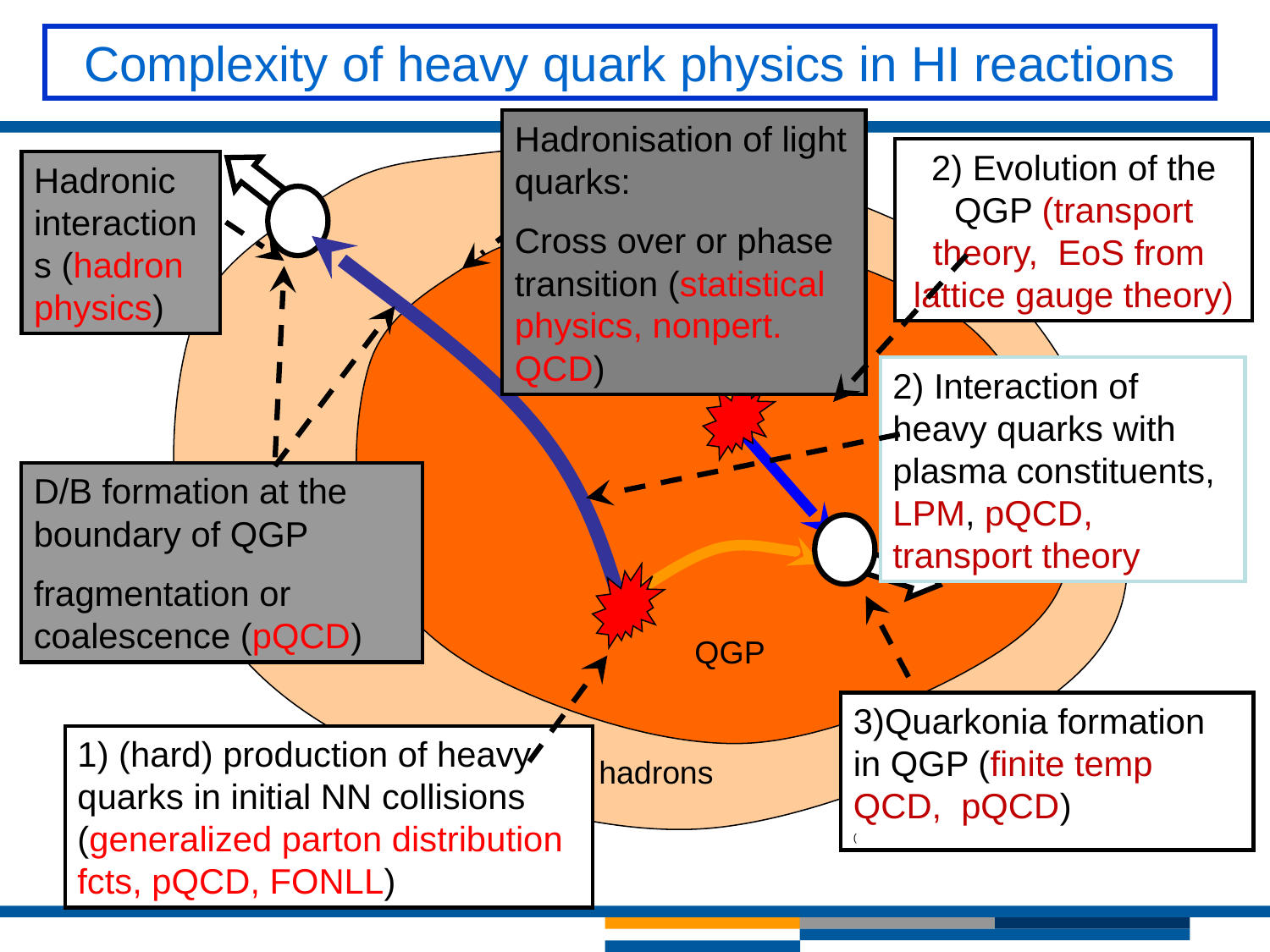

Complexity of heavy quark physics in HI reactions
Hadronisation of light quarks:
Cross over or phase transition (statistical physics, nonpert. QCD)

2) Evolution of the QGP (transport theory,  EoS from  lattice gauge theory)
Hadronic  interactions (hadron physics)

2) Interaction of heavy quarks with plasma constituents, LPM, pQCD, transport theory

D/B formation at the boundary of QGP
fragmentation or coalescence (pQCD)

QGP

3)Quarkonia formation in QGP (finite temp QCD,  pQCD)
(
1) (hard) production of heavy quarks in initial NN collisions (generalized parton distribution fcts, pQCD, FONLL)
hadrons